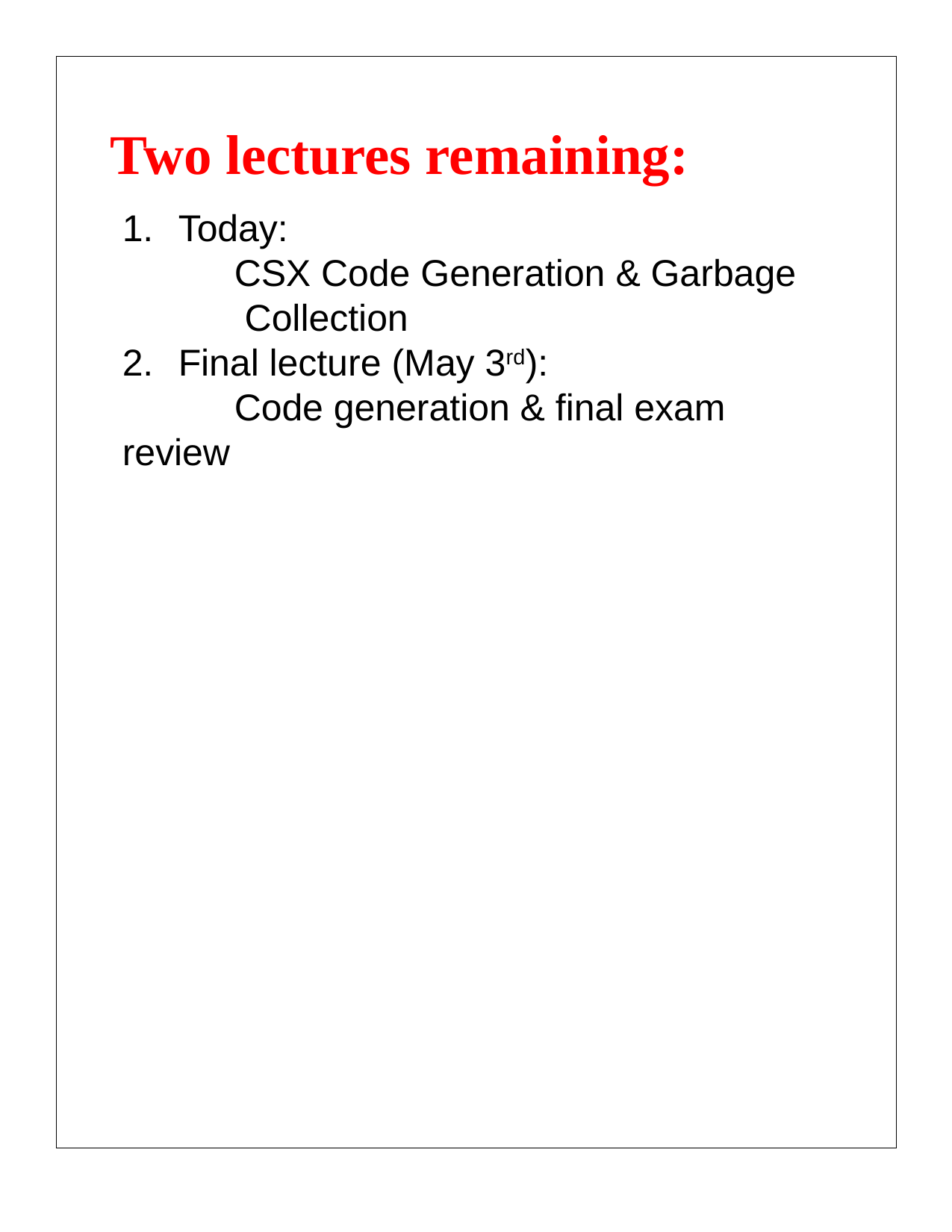

# Two lectures remaining:
Today:
	CSX Code Generation & Garbage
	 Collection
Final lecture (May 3rd):
	Code generation & final exam   	review